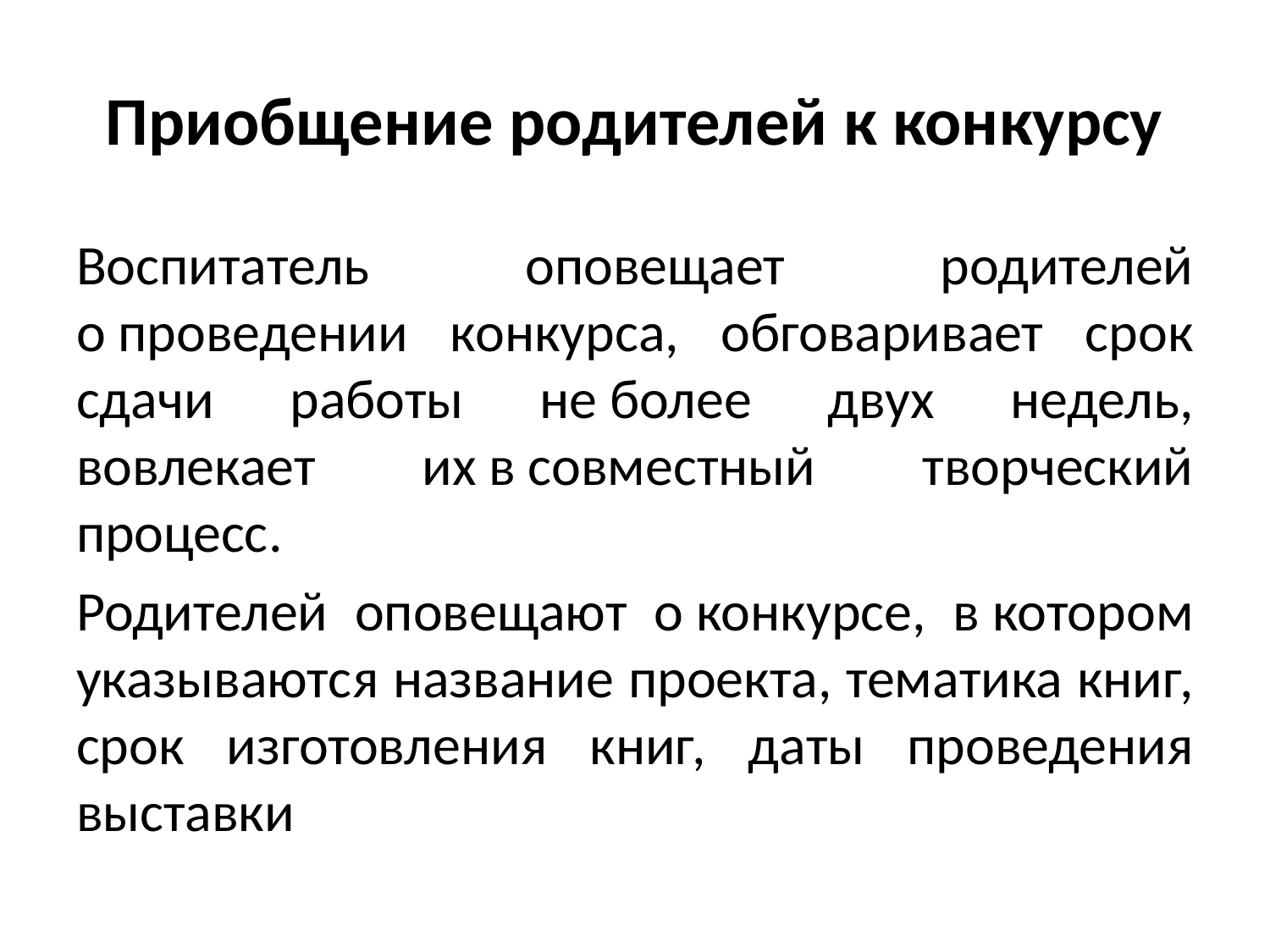

# Приобщение родителей к конкурсу
Воспитатель оповещает родителей о проведении конкурса, обговаривает срок сдачи работы не более двух недель, вовлекает их в совместный творческий процесс.
Родителей оповещают о конкурсе, в котором указываются название проекта, тематика книг, срок изготовления книг, даты проведения выставки